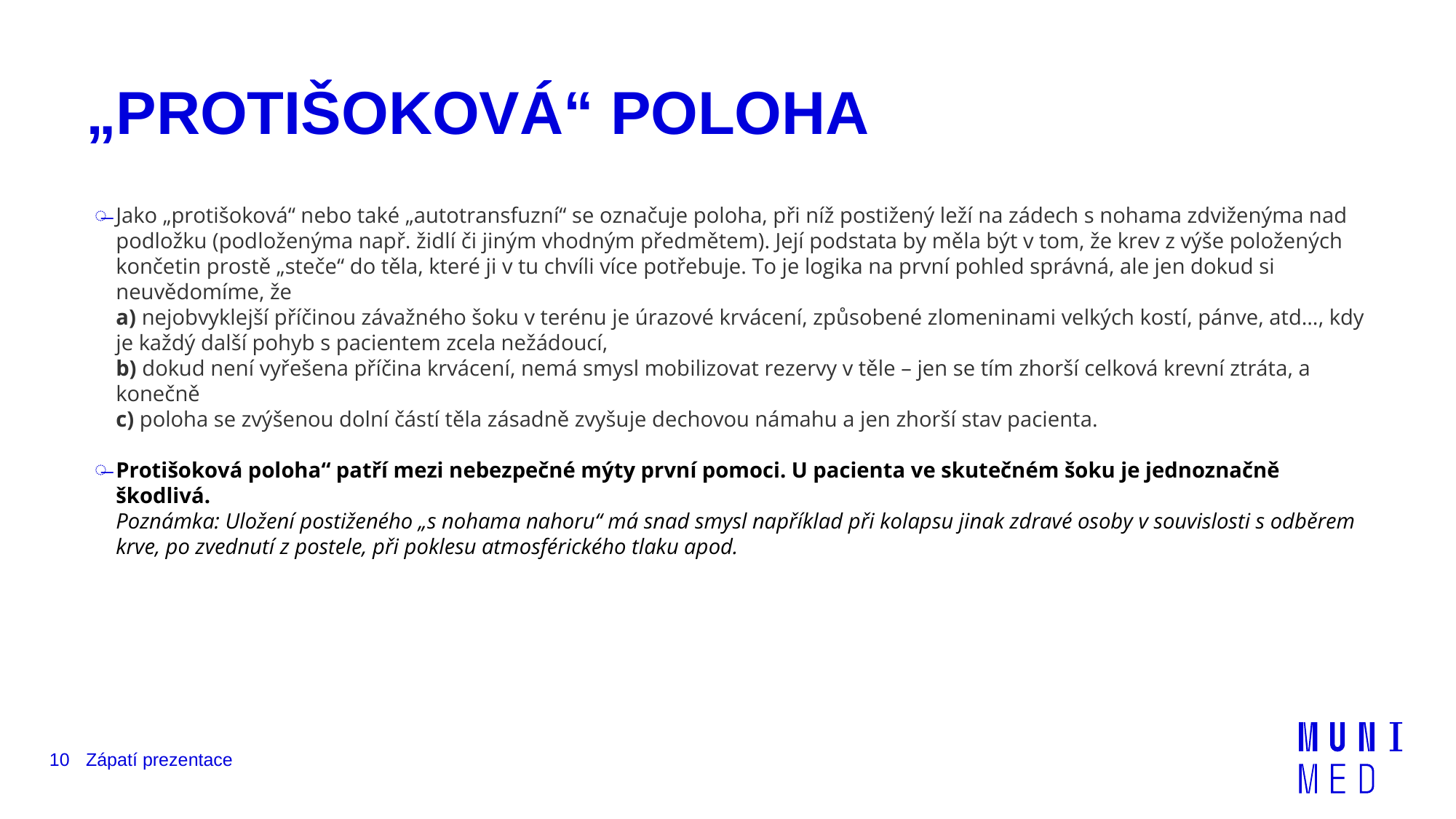

# „PROTIŠOKOVÁ“ POLOHA
Jako „protišoková“ nebo také „autotransfuzní“ se označuje poloha, při níž postižený leží na zádech s nohama zdviženýma nad podložku (podloženýma např. židlí či jiným vhodným předmětem). Její podstata by měla být v tom, že krev z výše položených končetin prostě „steče“ do těla, které ji v tu chvíli více potřebuje. To je logika na první pohled správná, ale jen dokud si neuvědomíme, že
a) nejobvyklejší příčinou závažného šoku v terénu je úrazové krvácení, způsobené zlomeninami velkých kostí, pánve, atd…, kdy je každý další pohyb s pacientem zcela nežádoucí,
b) dokud není vyřešena příčina krvácení, nemá smysl mobilizovat rezervy v těle – jen se tím zhorší celková krevní ztráta, a konečně
c) poloha se zvýšenou dolní částí těla zásadně zvyšuje dechovou námahu a jen zhorší stav pacienta.
Protišoková poloha“ patří mezi nebezpečné mýty první pomoci. U pacienta ve skutečném šoku je jednoznačně škodlivá.
Poznámka: Uložení postiženého „s nohama nahoru“ má snad smysl například při kolapsu jinak zdravé osoby v souvislosti s odběrem krve, po zvednutí z postele, při poklesu atmosférického tlaku apod.

10
Zápatí prezentace